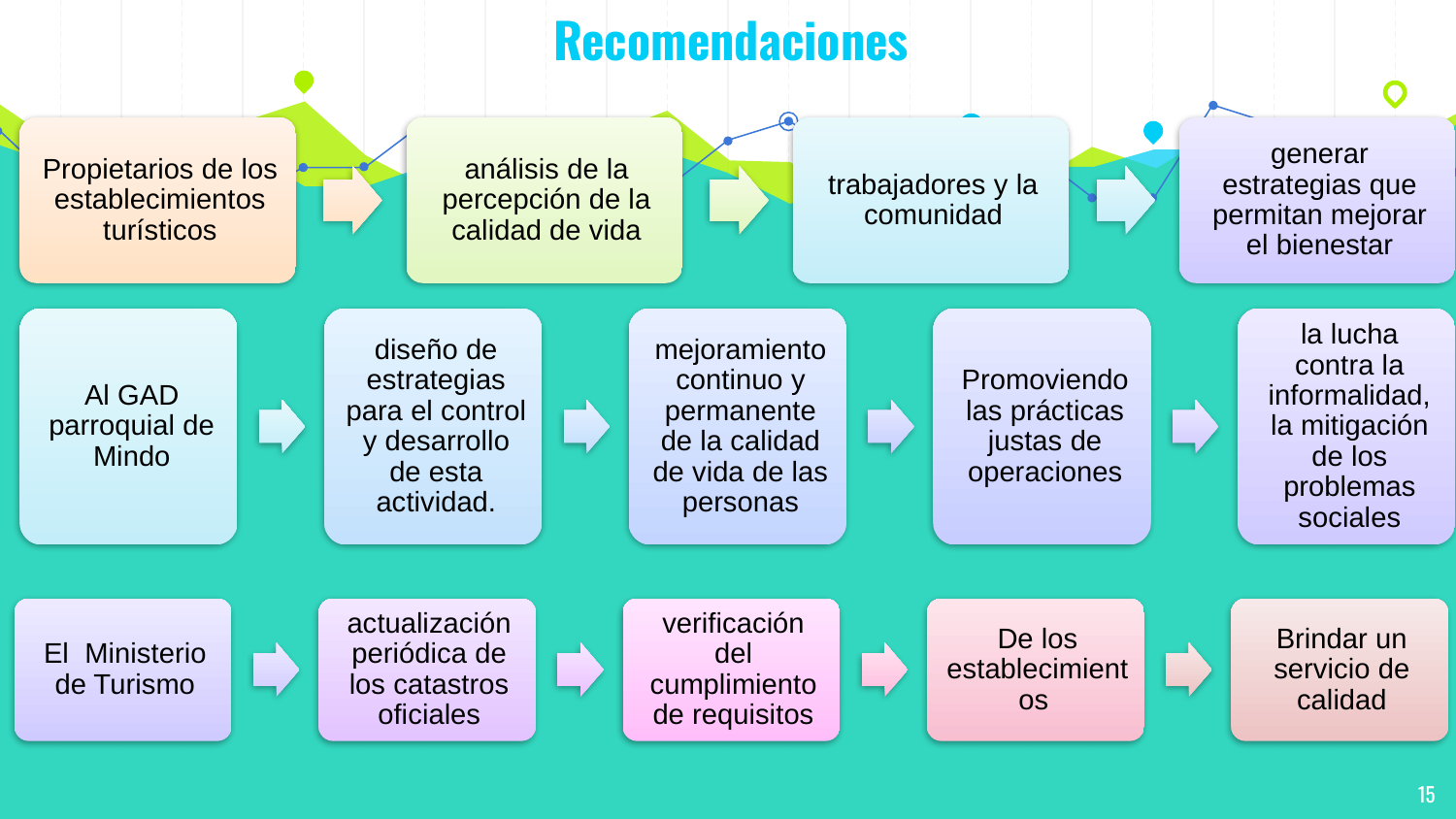

Recomendaciones
Propietarios de los establecimientos turísticos

análisis de la percepción de la calidad de vida

trabajadores y la comunidad

generar estrategias que permitan mejorar el bienestar
Al GAD parroquial de Mindo

diseño de estrategias para el control y desarrollo de esta actividad.

mejoramiento continuo y permanente de la calidad de vida de las personas

Promoviendo las prácticas justas de operaciones

la lucha contra la informalidad, la mitigación de los problemas sociales
El  Ministerio de Turismo

actualización periódica de los catastros oficiales

verificación del cumplimiento de requisitos

De los establecimientos

Brindar un servicio de calidad
15